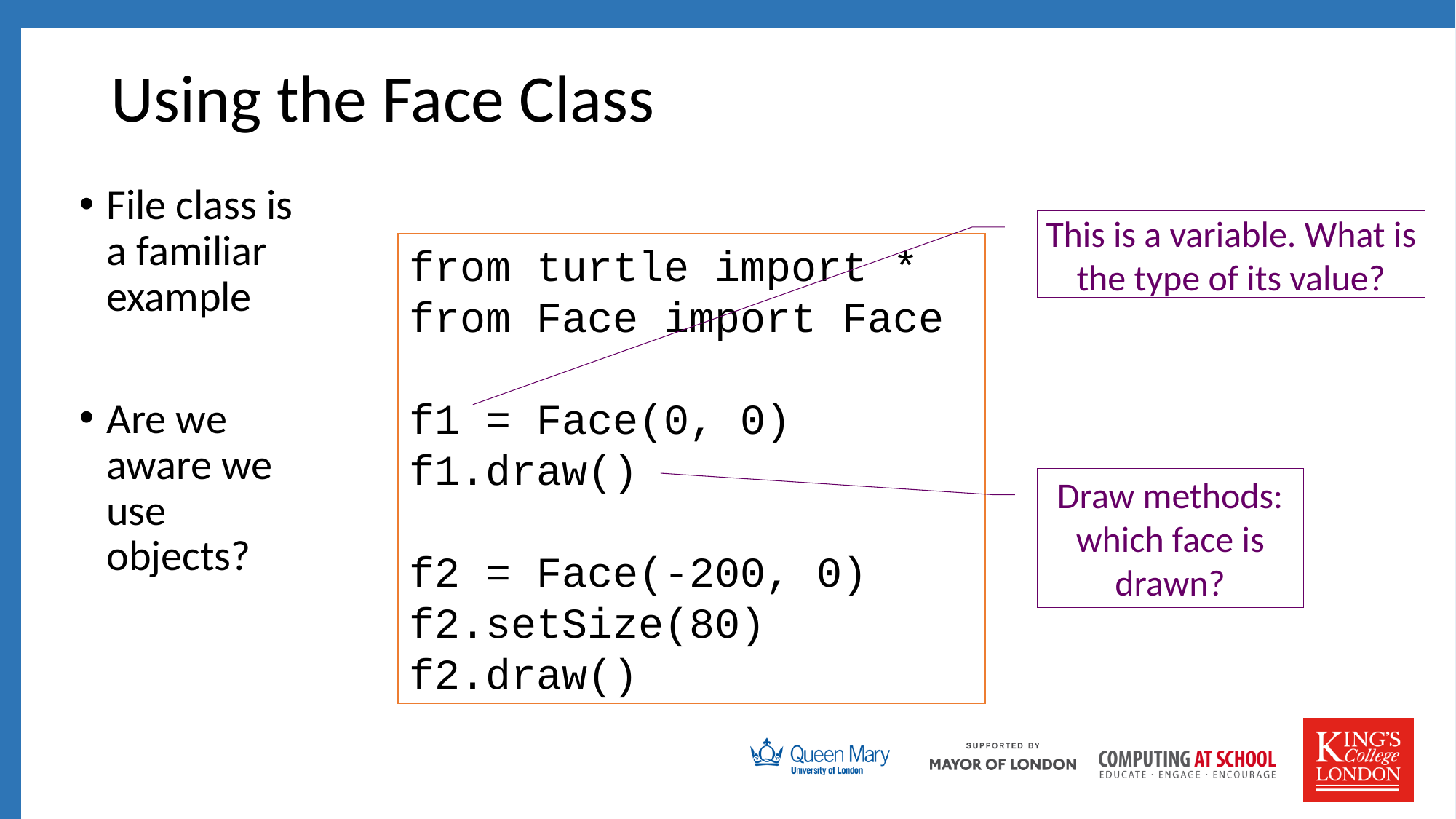

# Using the Face Class
File class is a familiar example

Are we aware we use objects?

This is a variable. What is the type of its value?
from turtle import *
from Face import Face

f1 = Face(0, 0)
f1.draw()

f2 = Face(-200, 0)
f2.setSize(80)
f2.draw()
Draw methods: which face is drawn?